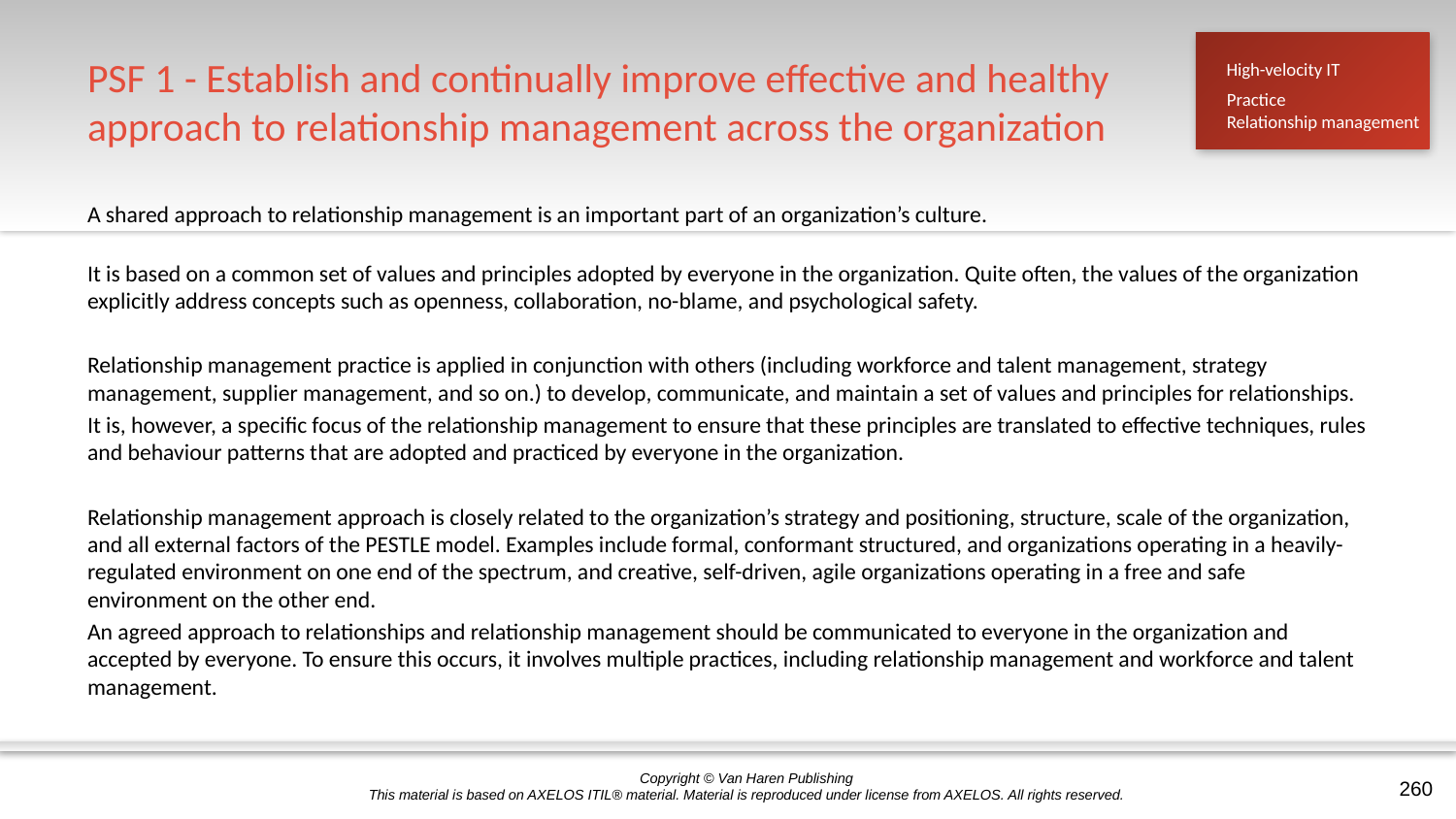

# PSF 1 - Establish and continually improve effective and healthy approach to relationship management across the organization
High-velocity IT
Practice
Relationship management
A shared approach to relationship management is an important part of an organization’s culture.

It is based on a common set of values and principles adopted by everyone in the organization. Quite often, the values of the organization explicitly address concepts such as openness, collaboration, no-blame, and psychological safety.

Relationship management practice is applied in conjunction with others (including workforce and talent management, strategy management, supplier management, and so on.) to develop, communicate, and maintain a set of values and principles for relationships.
It is, however, a specific focus of the relationship management to ensure that these principles are translated to effective techniques, rules and behaviour patterns that are adopted and practiced by everyone in the organization.

Relationship management approach is closely related to the organization’s strategy and positioning, structure, scale of the organization, and all external factors of the PESTLE model. Examples include formal, conformant structured, and organizations operating in a heavily- regulated environment on one end of the spectrum, and creative, self-driven, agile organizations operating in a free and safe environment on the other end.
An agreed approach to relationships and relationship management should be communicated to everyone in the organization and accepted by everyone. To ensure this occurs, it involves multiple practices, including relationship management and workforce and talent management.